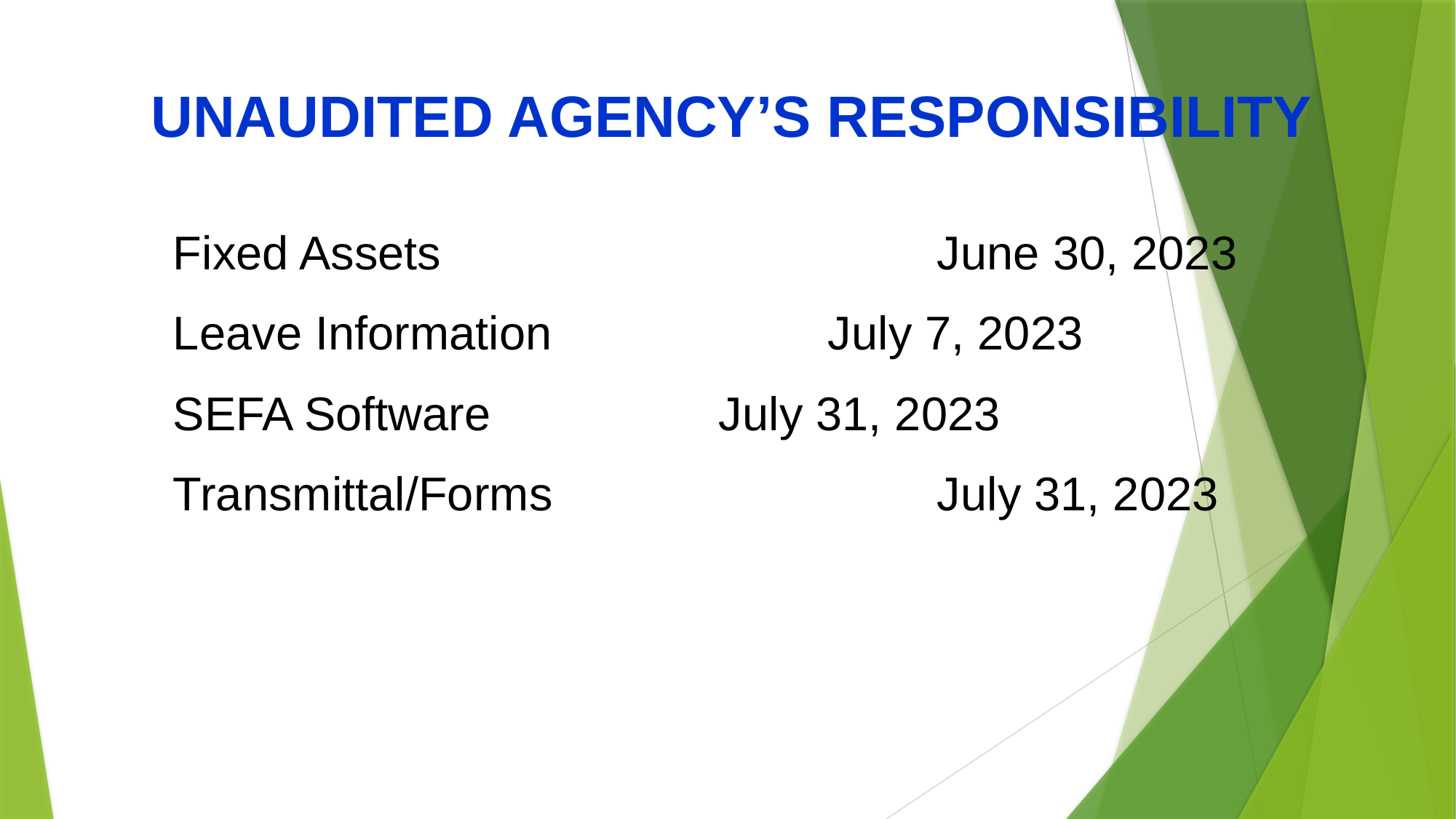

UNAUDITED AGENCY’S RESPONSIBILITY

Fixed Assets 			 		June 30, 2023
Leave Information        		July 7, 2023
SEFA Software	               	July 31, 2023
Transmittal/Forms				July 31, 2023